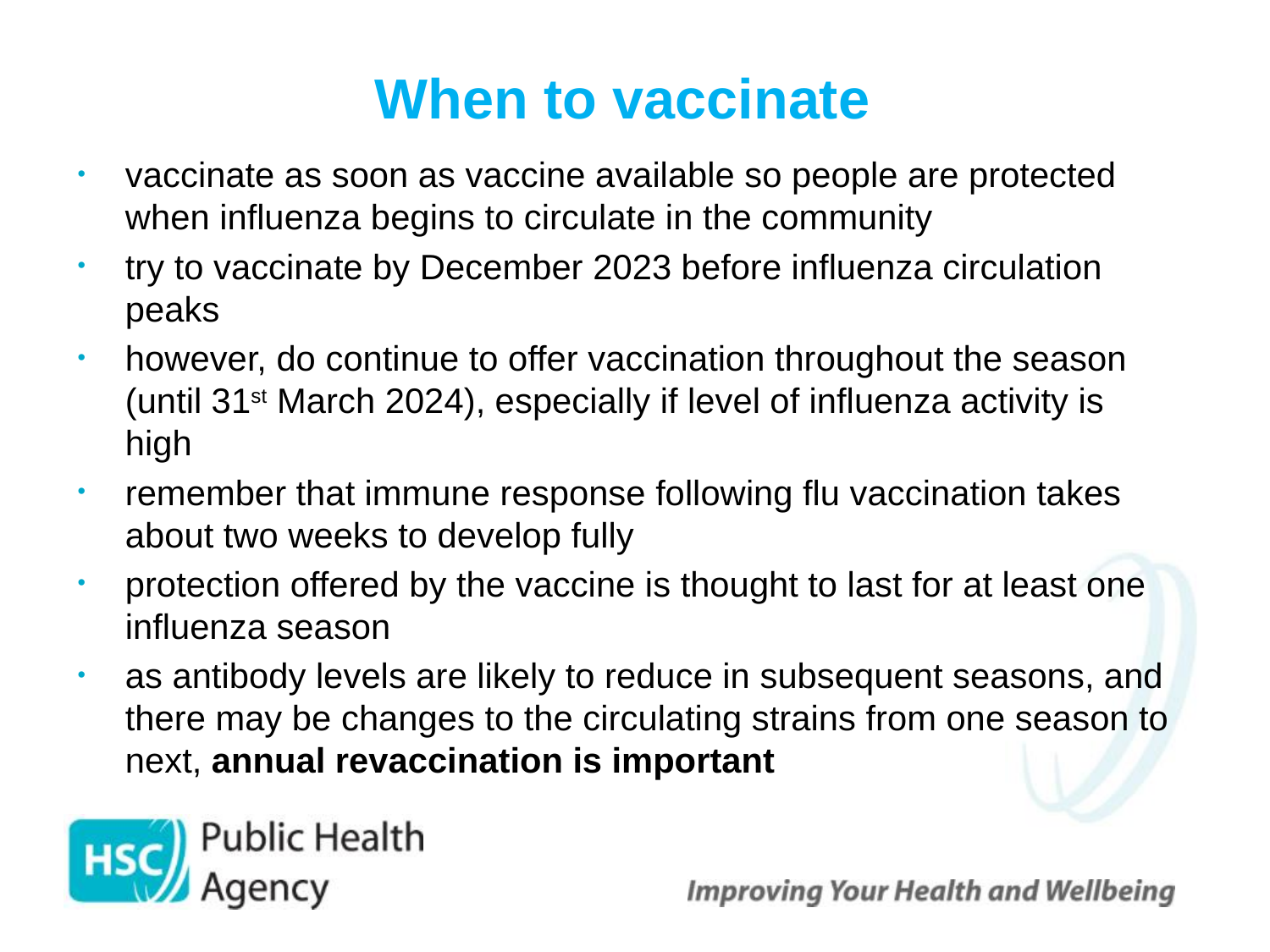

# When to vaccinate
vaccinate as soon as vaccine available so people are protected when influenza begins to circulate in the community
try to vaccinate by December 2023 before influenza circulation peaks
however, do continue to offer vaccination throughout the season (until 31st March 2024), especially if level of influenza activity is high
remember that immune response following flu vaccination takes about two weeks to develop fully
protection offered by the vaccine is thought to last for at least one influenza season
as antibody levels are likely to reduce in subsequent seasons, and there may be changes to the circulating strains from one season to next, annual revaccination is important
  51